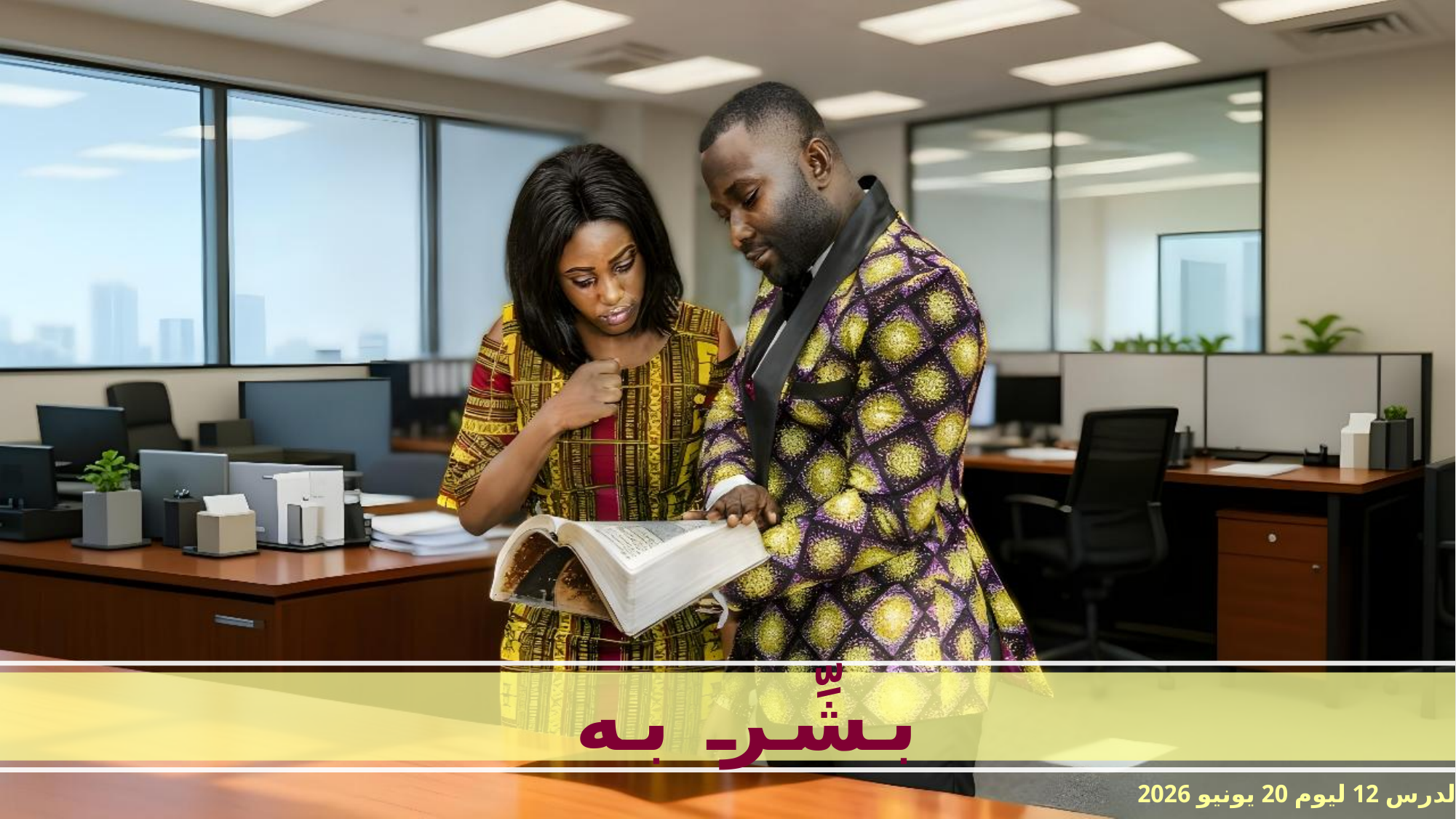

بشِّر به

الدرس 12 ليوم 20 يونيو 2026